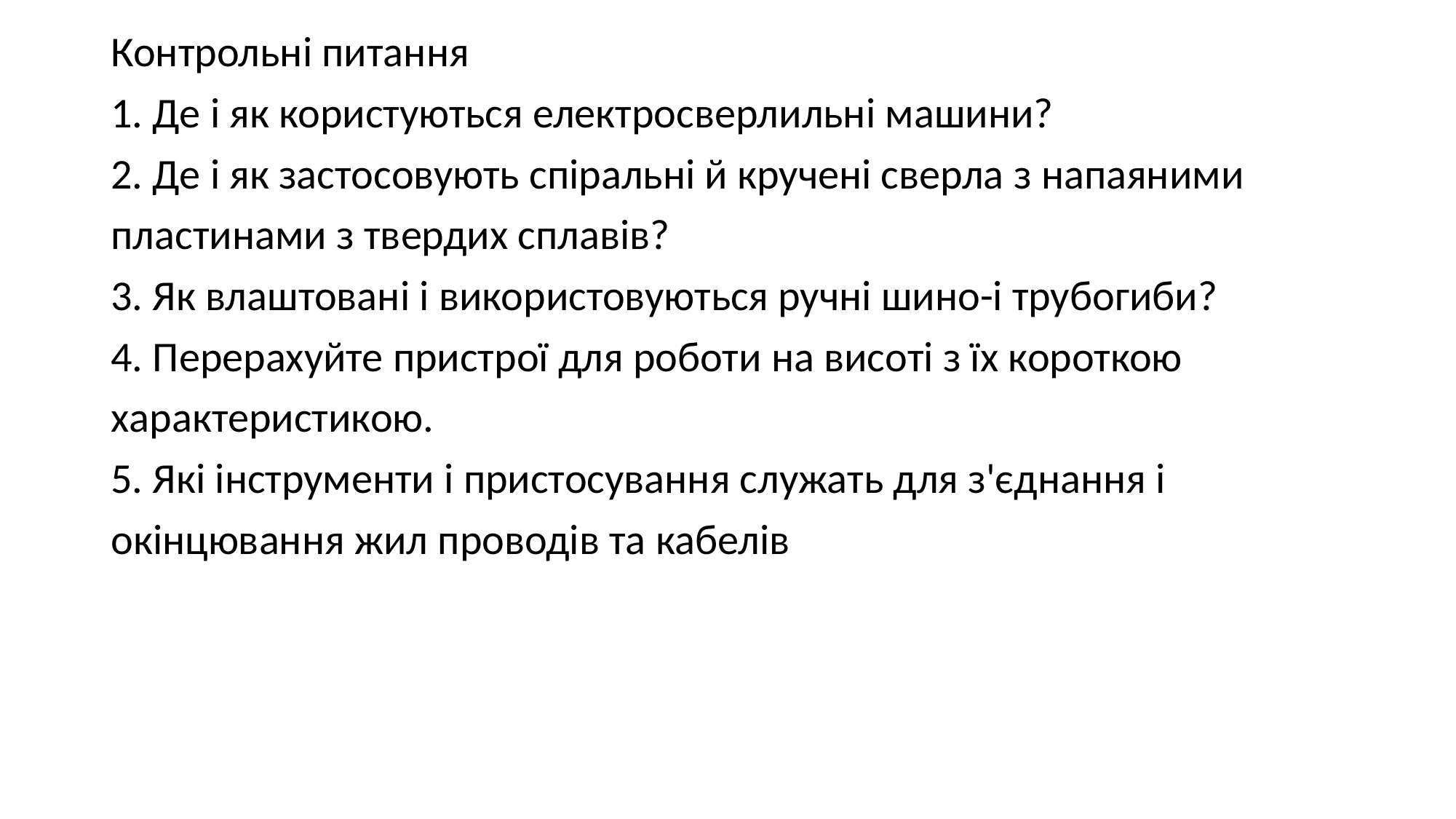

Контрольні питання
1. Де і як користуються електросверлильні машини?
2. Де і як застосовують спіральні й кручені сверла з напаяними
пластинами з твердих сплавів?
3. Як влаштовані і використовуються ручні шино-і трубогиби?
4. Перерахуйте пристрої для роботи на висоті з їх короткою
характеристикою.
5. Які інструменти і пристосування служать для з'єднання і
окінцювання жил проводів та кабелів